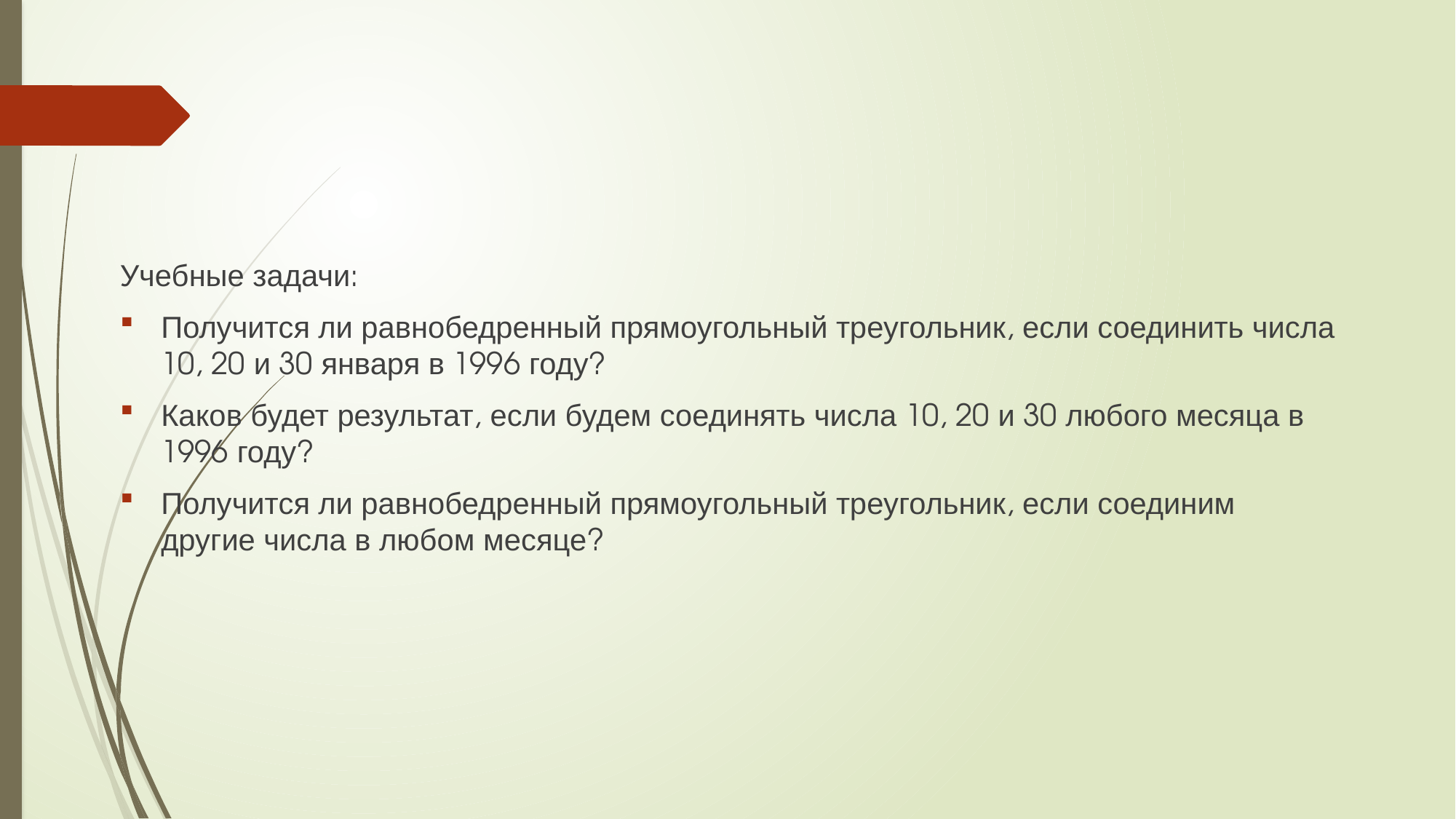

#
Учебные задачи:
Получится ли равнобедренный прямоугольный треугольник, если соединить числа 10, 20 и 30 января в 1996 году?
Каков будет результат, если будем соединять числа 10, 20 и 30 любого месяца в 1996 году?
Получится ли равнобедренный прямоугольный треугольник, если соединим другие числа в любом месяце?